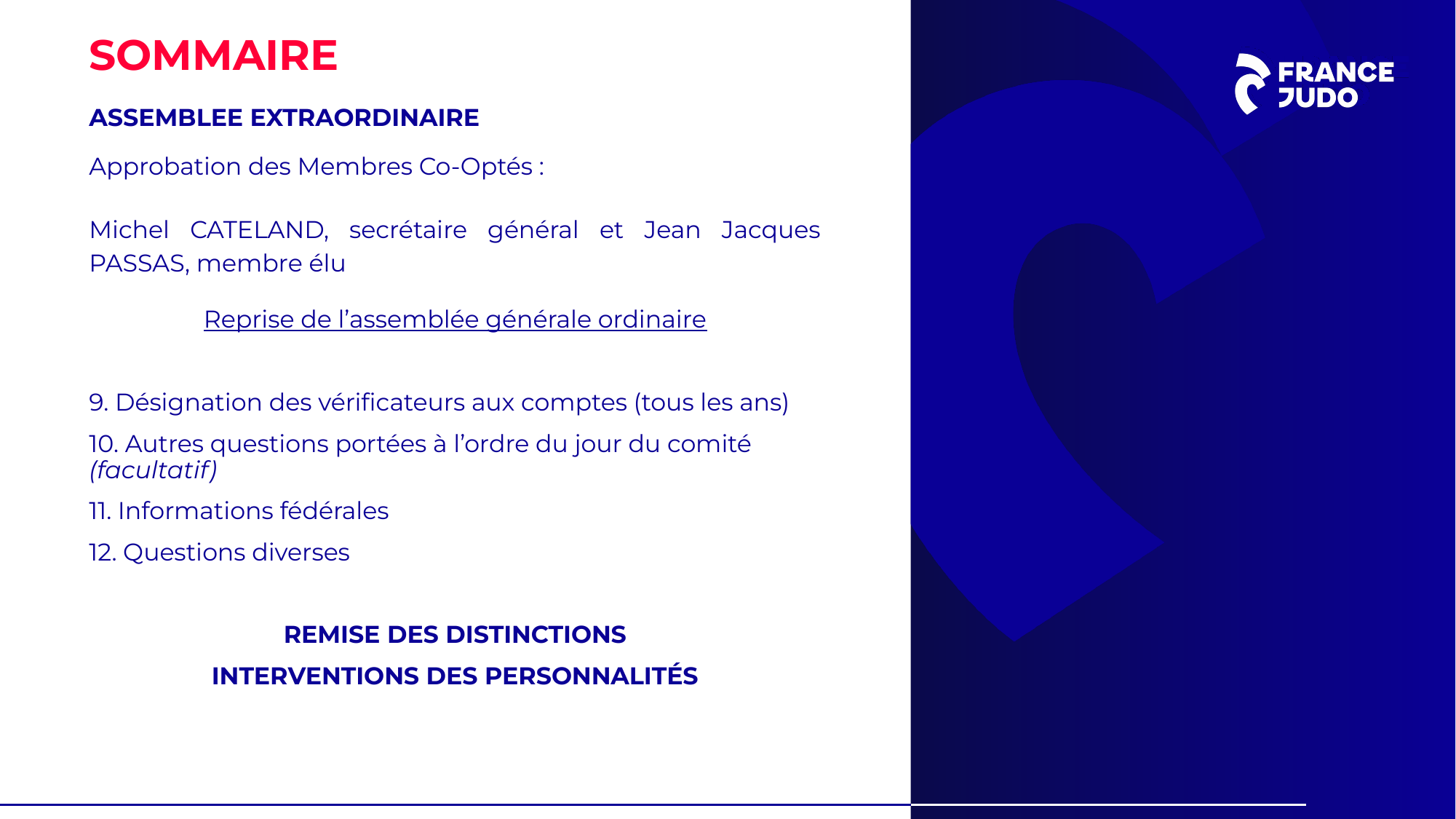

SOMMAIRE
ASSEMBLEE EXTRAORDINAIRE
Approbation des Membres Co-Optés :
Michel CATELAND, secrétaire général et Jean Jacques PASSAS, membre élu
Reprise de l’assemblée générale ordinaire

9. Désignation des vérificateurs aux comptes (tous les ans)
10. Autres questions portées à l’ordre du jour du comité (facultatif)
11. Informations fédérales
12. Questions diverses

REMISE DES DISTINCTIONS
INTERVENTIONS DES PERSONNALITÉS